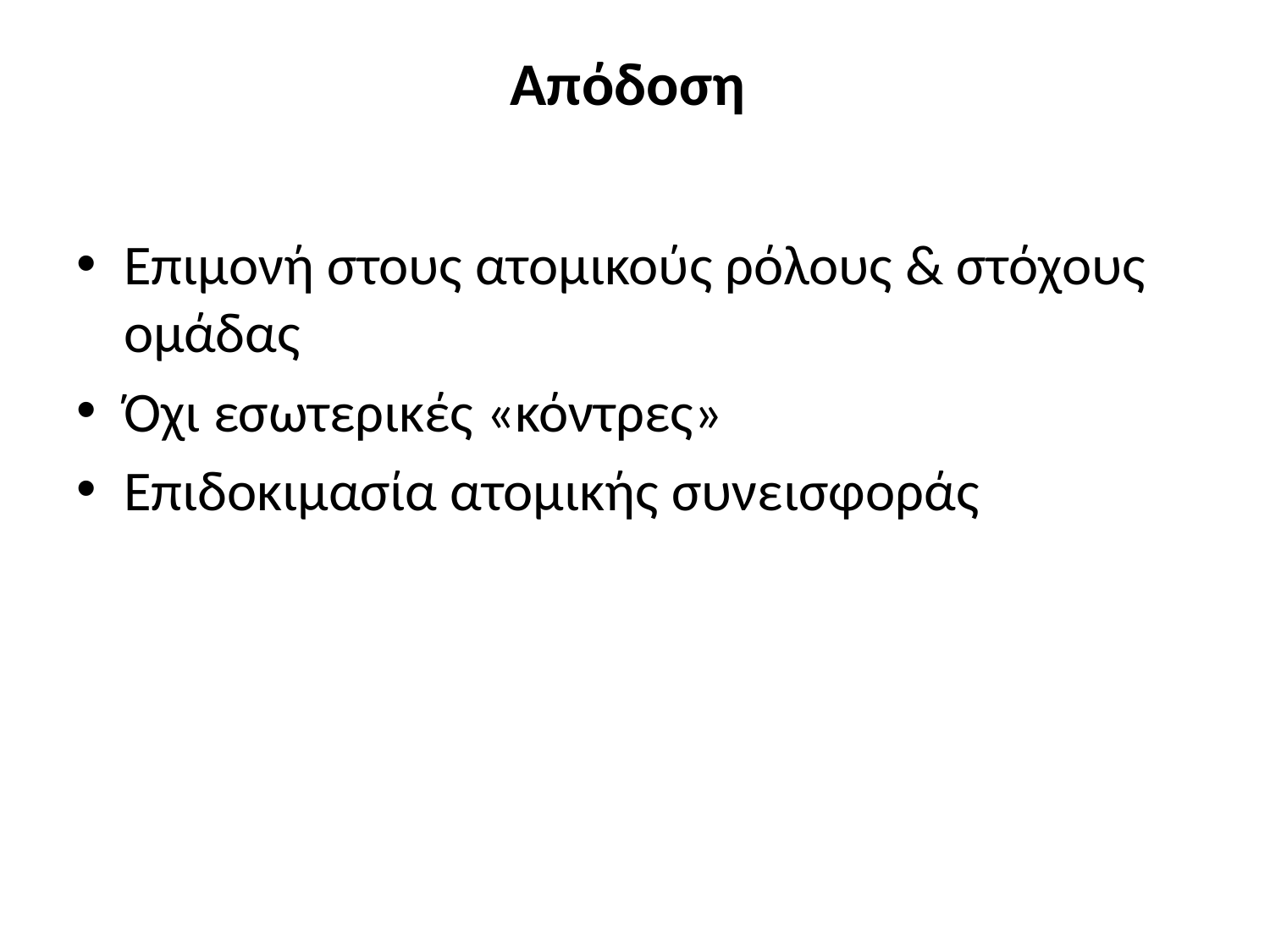

# Απόδοση
Επιμονή στους ατομικούς ρόλους & στόχους ομάδας
Όχι εσωτερικές «κόντρες»
Επιδοκιμασία ατομικής συνεισφοράς